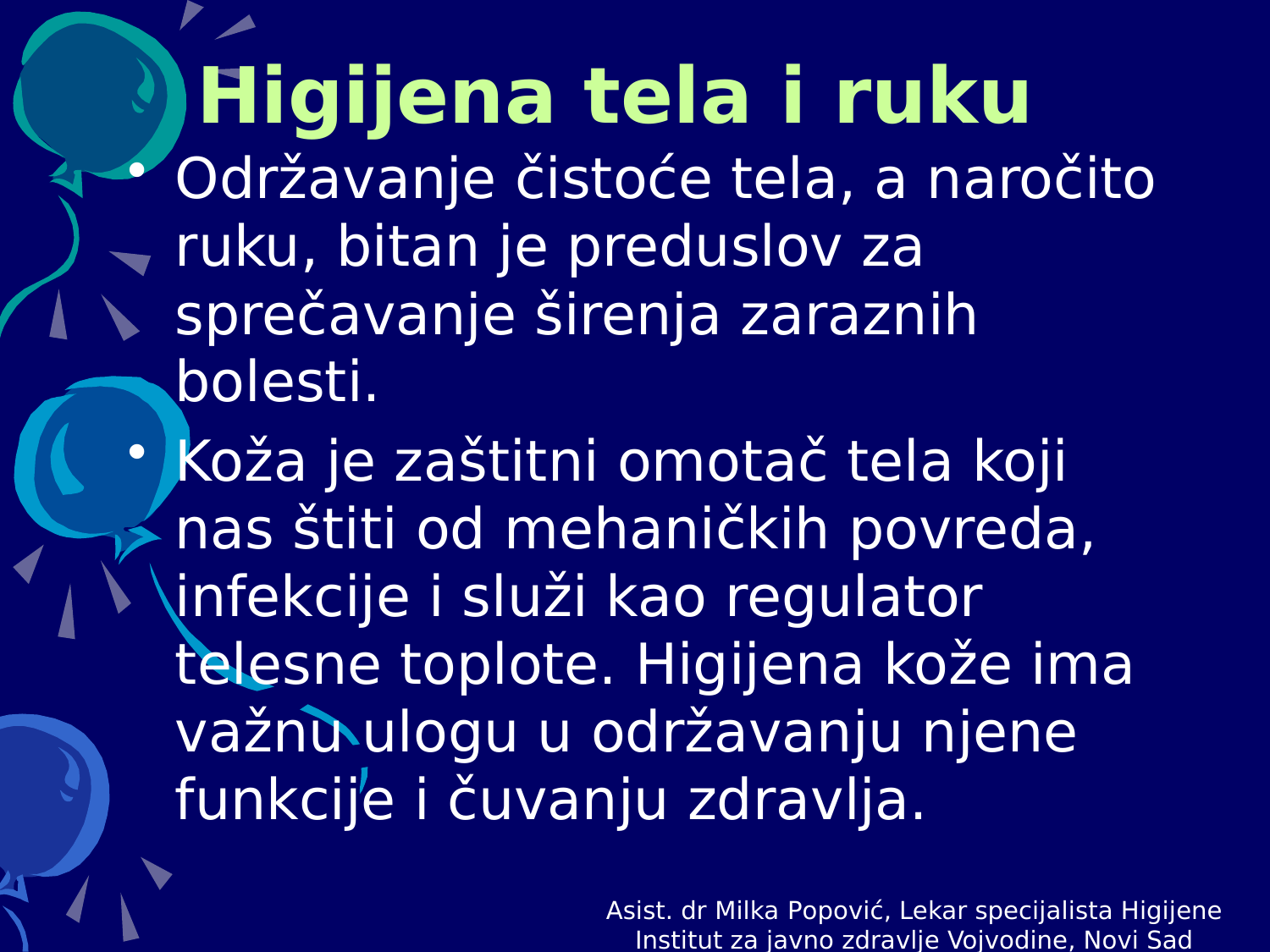

# Higijena tela i ruku
Održavanje čistoće tela, a naročito ruku, bitan je preduslov za sprečavanje širenja zaraznih bolesti.
Koža je zaštitni omotač tela koji nas štiti od mehaničkih povreda, infekcije i služi kao regulator telesne toplote. Higijena kože ima važnu ulogu u održavanju njene funkcije i čuvanju zdravlja.
Asist. dr Milka Popović, Lekar specijalista Higijene
Institut za javno zdravlje Vojvodine, Novi Sad